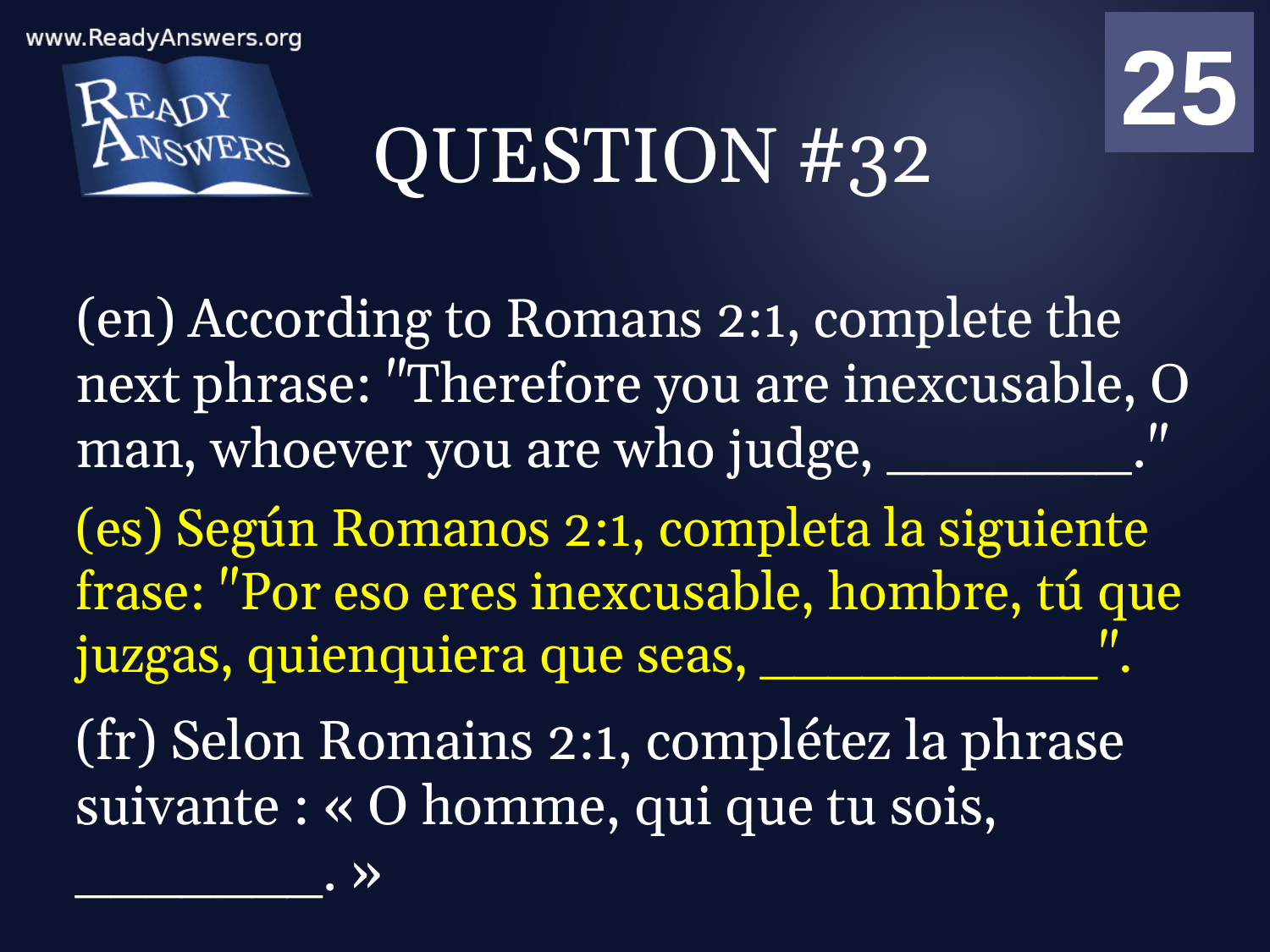

01
02
03
04
05
06
07
08
09
10
11
12
13
14
15
16
17
18
19
20
21
22
23
24
25
00
# QUESTION #32
(en) According to Romans 2:1, complete the next phrase: "Therefore you are inexcusable, O man, whoever you are who judge, _______."
(es) Según Romanos 2:1, completa la siguiente frase: "Por eso eres inexcusable, hombre, tú que juzgas, quienquiera que seas, __________".
(fr) Selon Romains 2:1, complétez la phrase suivante : « O homme, qui que tu sois, _______. »